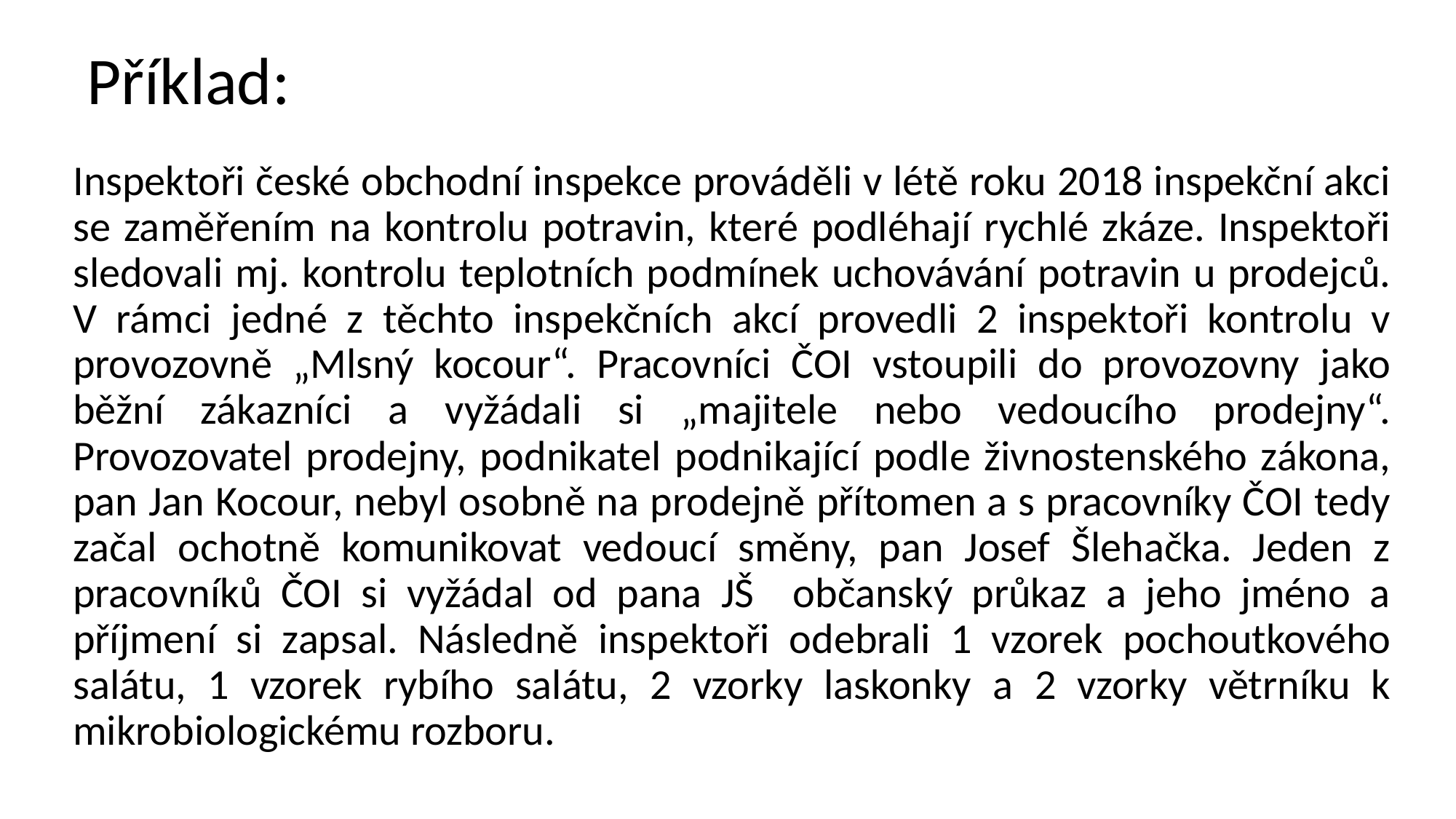

# Příklad:
Inspektoři české obchodní inspekce prováděli v létě roku 2018 inspekční akci se zaměřením na kontrolu potravin, které podléhají rychlé zkáze. Inspektoři sledovali mj. kontrolu teplotních podmínek uchovávání potravin u prodejců. V rámci jedné z těchto inspekčních akcí provedli 2 inspektoři kontrolu v provozovně „Mlsný kocour“. Pracovníci ČOI vstoupili do provozovny jako běžní zákazníci a vyžádali si „majitele nebo vedoucího prodejny“. Provozovatel prodejny, podnikatel podnikající podle živnostenského zákona, pan Jan Kocour, nebyl osobně na prodejně přítomen a s pracovníky ČOI tedy začal ochotně komunikovat vedoucí směny, pan Josef Šlehačka. Jeden z pracovníků ČOI si vyžádal od pana JŠ  občanský průkaz a jeho jméno a příjmení si zapsal. Následně inspektoři odebrali 1 vzorek pochoutkového salátu, 1 vzorek rybího salátu, 2 vzorky laskonky a 2 vzorky větrníku k mikrobiologickému rozboru.